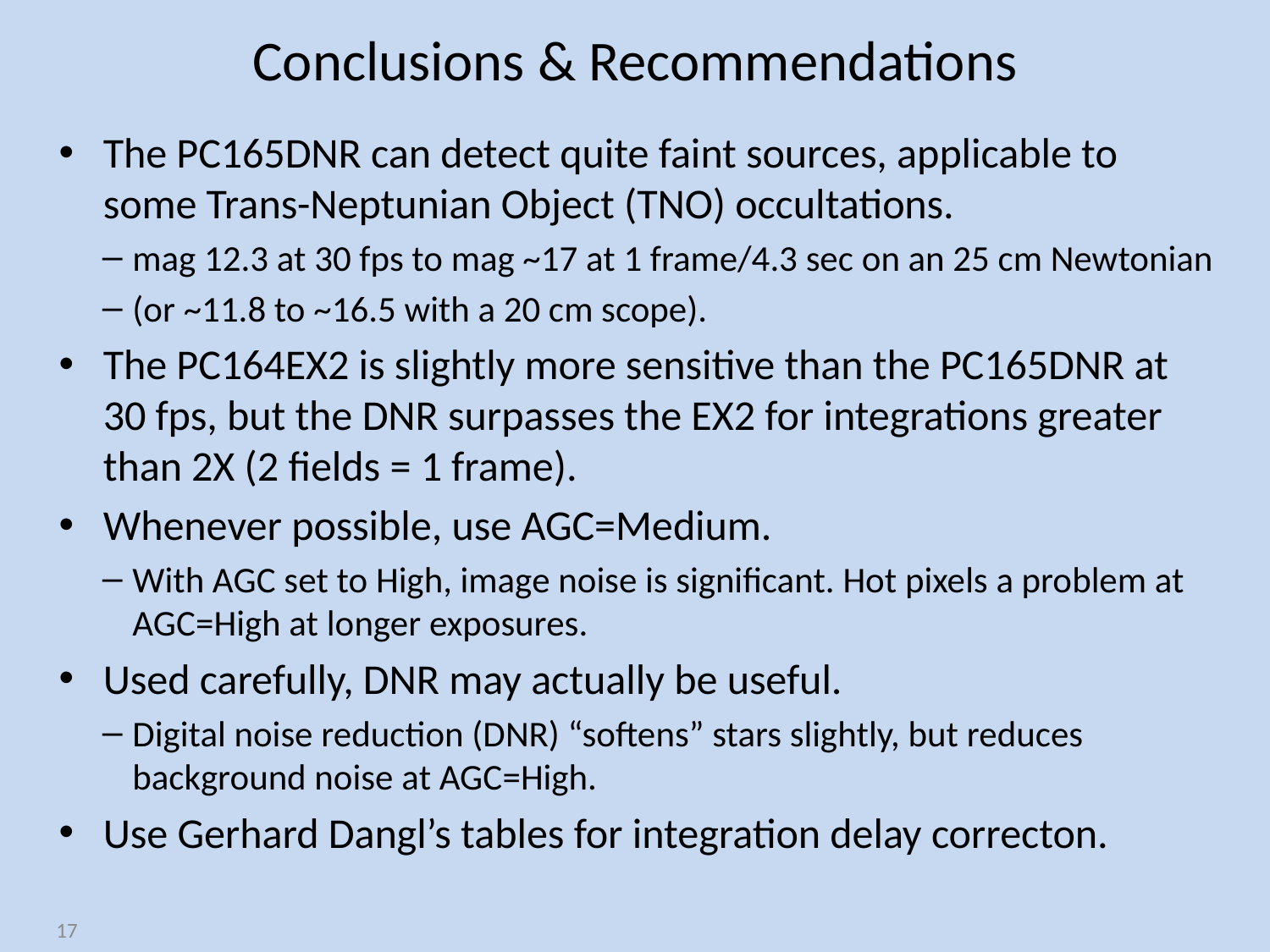

# Conclusions & Recommendations
The PC165DNR can detect quite faint sources, applicable to some Trans-Neptunian Object (TNO) occultations.
mag 12.3 at 30 fps to mag ~17 at 1 frame/4.3 sec on an 25 cm Newtonian
(or ~11.8 to ~16.5 with a 20 cm scope).
The PC164EX2 is slightly more sensitive than the PC165DNR at 30 fps, but the DNR surpasses the EX2 for integrations greater than 2X (2 fields = 1 frame).
Whenever possible, use AGC=Medium.
With AGC set to High, image noise is significant. Hot pixels a problem at AGC=High at longer exposures.
Used carefully, DNR may actually be useful.
Digital noise reduction (DNR) “softens” stars slightly, but reduces background noise at AGC=High.
Use Gerhard Dangl’s tables for integration delay correcton.
17